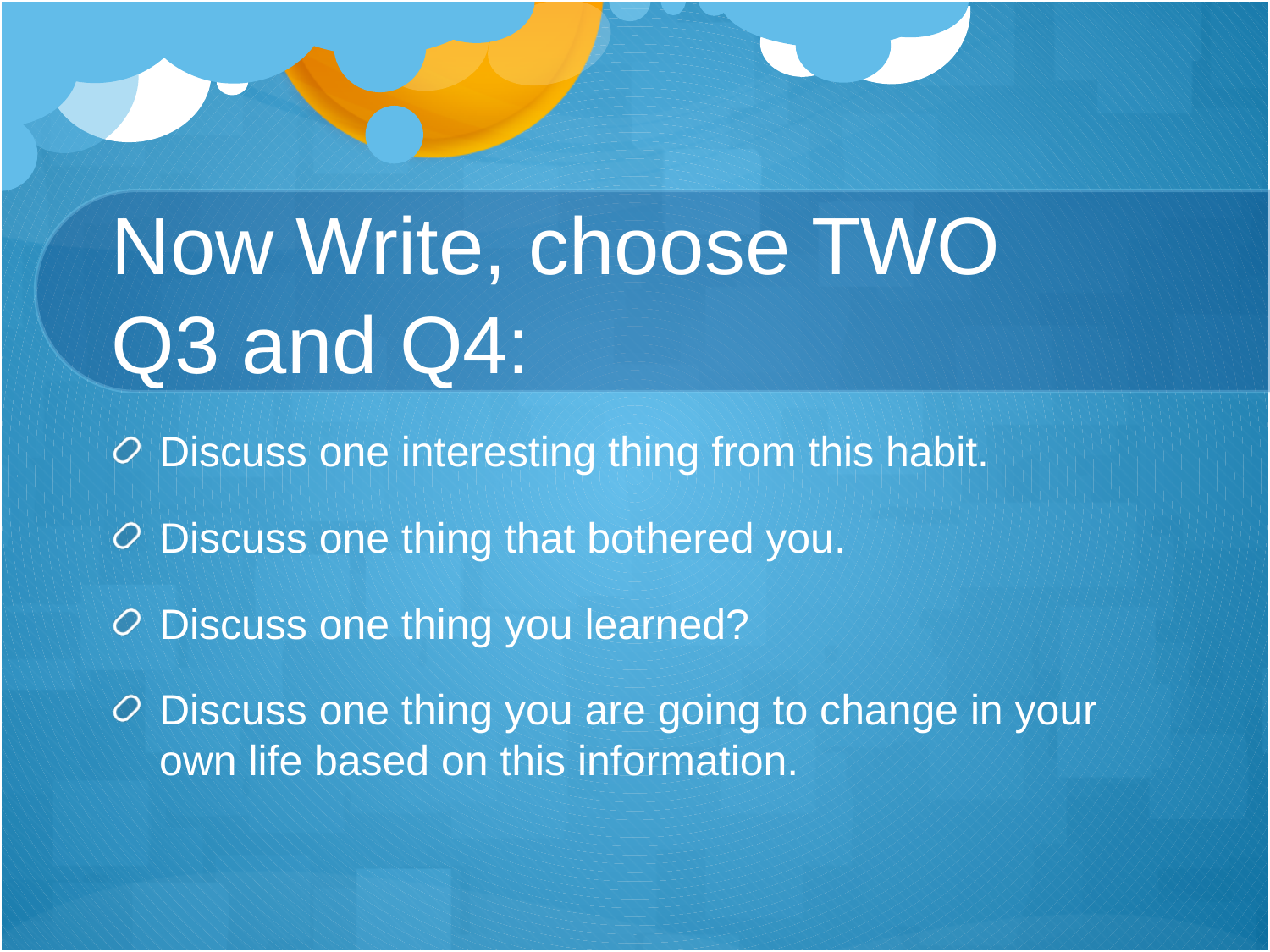

# Now Write, choose TWO Q3 and Q4:
Discuss one interesting thing from this habit.
Discuss one thing that bothered you.
Discuss one thing you learned?
Discuss one thing you are going to change in your own life based on this information.